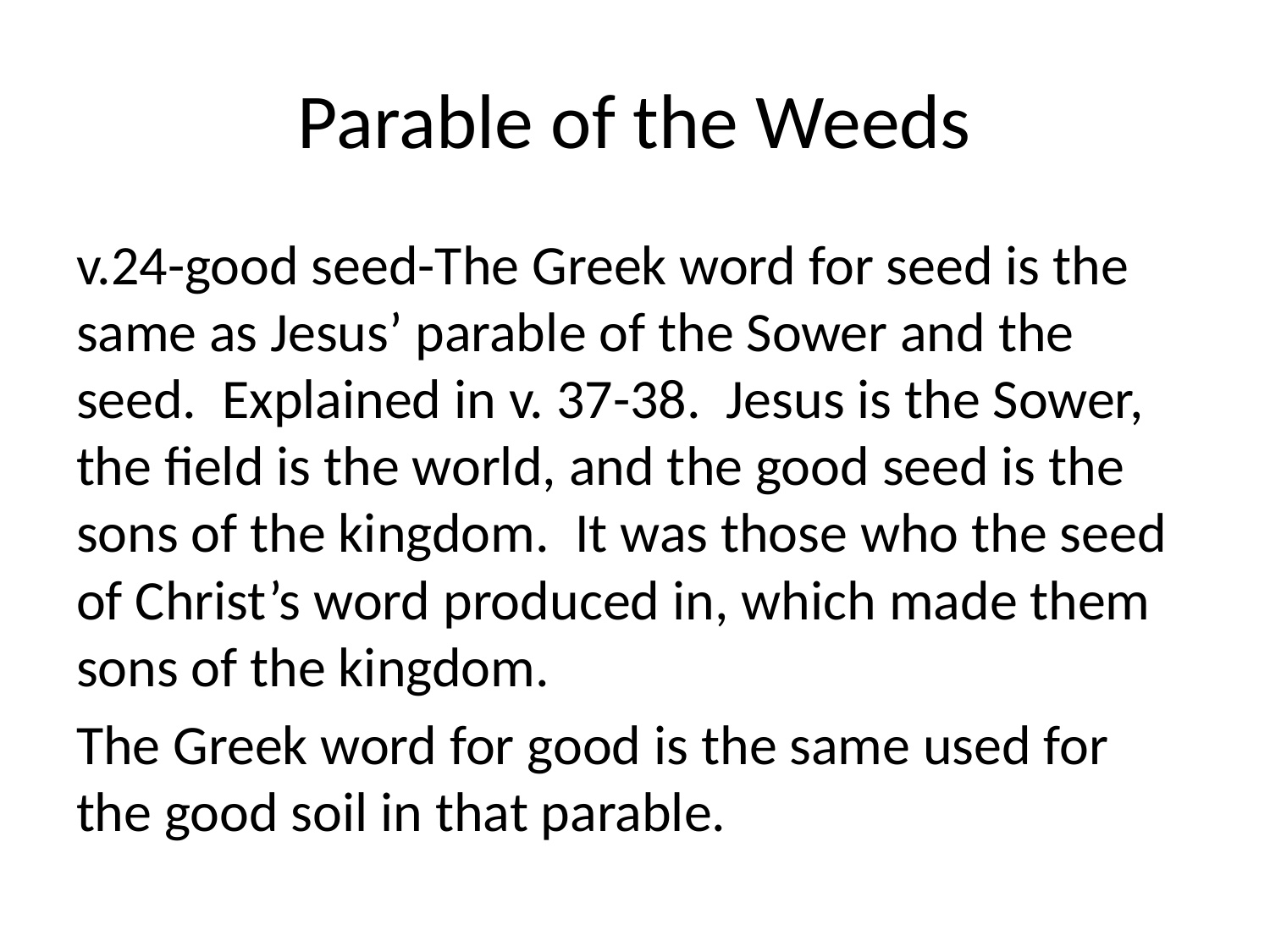

# Parable of the Weeds
v.24-good seed-The Greek word for seed is the same as Jesus’ parable of the Sower and the seed.  Explained in v. 37-38.  Jesus is the Sower, the field is the world, and the good seed is the sons of the kingdom.  It was those who the seed of Christ’s word produced in, which made them sons of the kingdom.
The Greek word for good is the same used for the good soil in that parable.